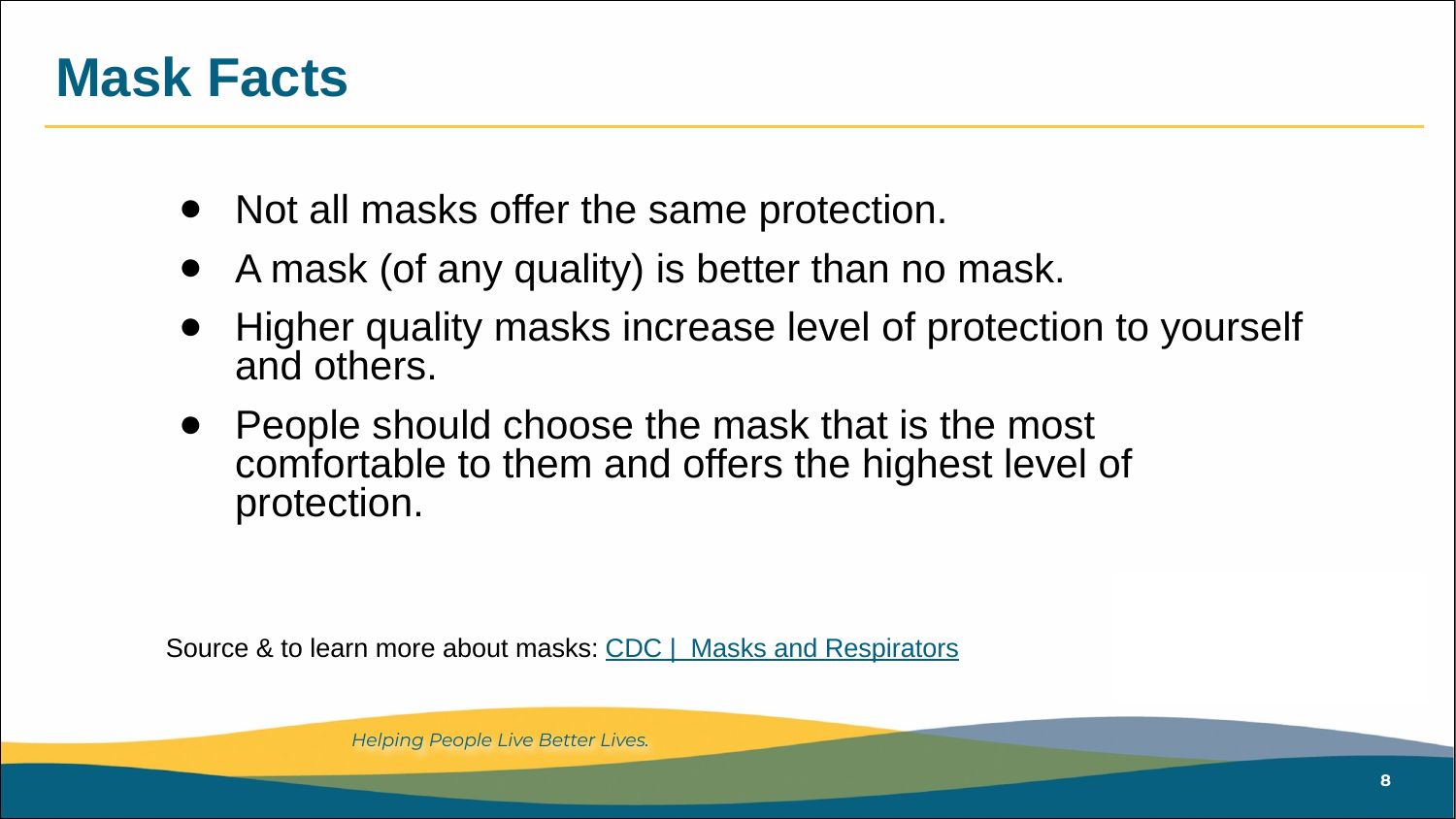

# Mask Facts
Not all masks offer the same protection.
A mask (of any quality) is better than no mask.
Higher quality masks increase level of protection to yourself and others.
People should choose the mask that is the most comfortable to them and offers the highest level of protection.

Source & to learn more about masks: CDC |  Masks and Respirators